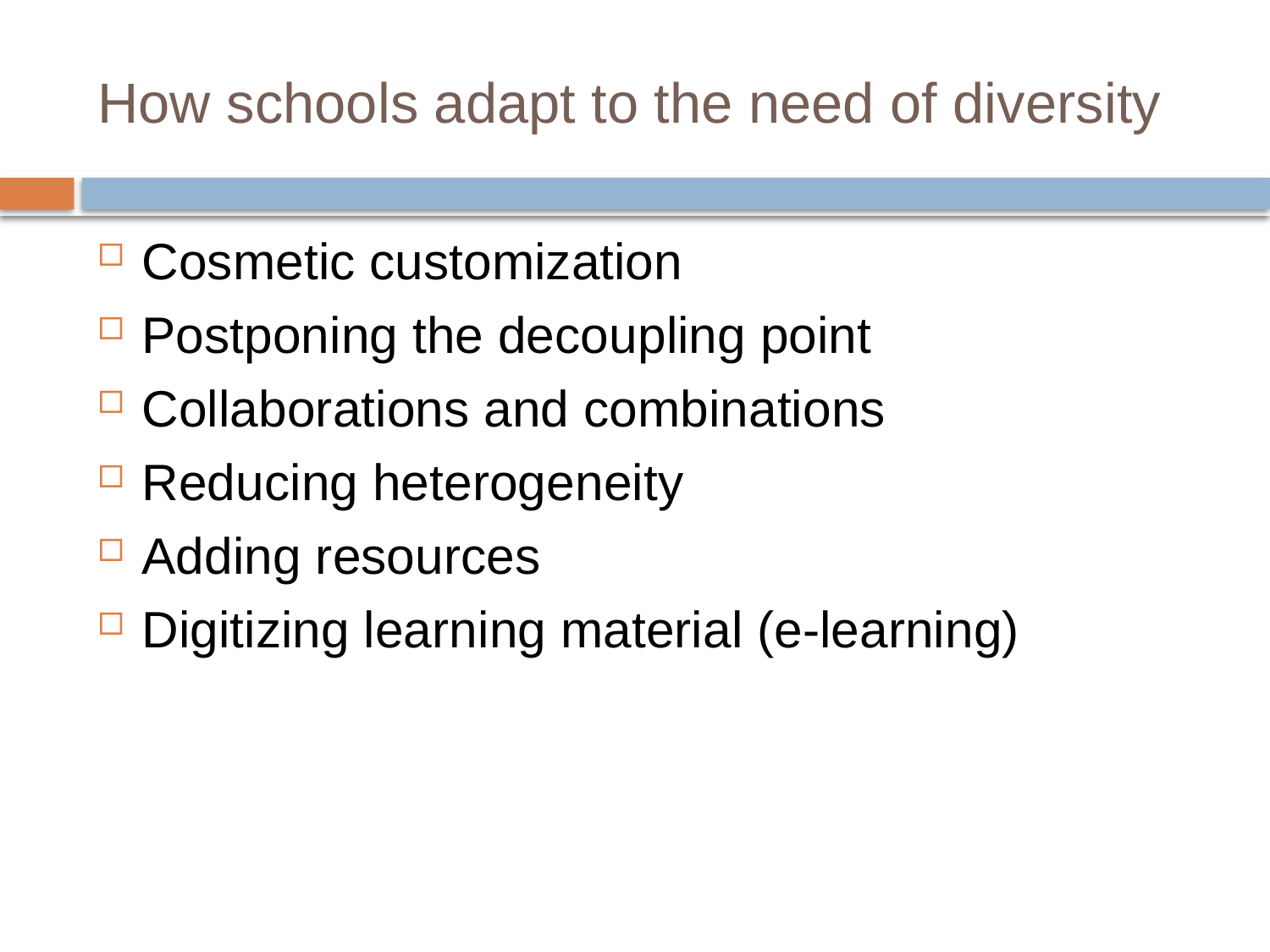

# How schools adapt to the need of diversity
Cosmetic customization
Postponing the decoupling point
Collaborations and combinations
Reducing heterogeneity
Adding resources
Digitizing learning material (e-learning)